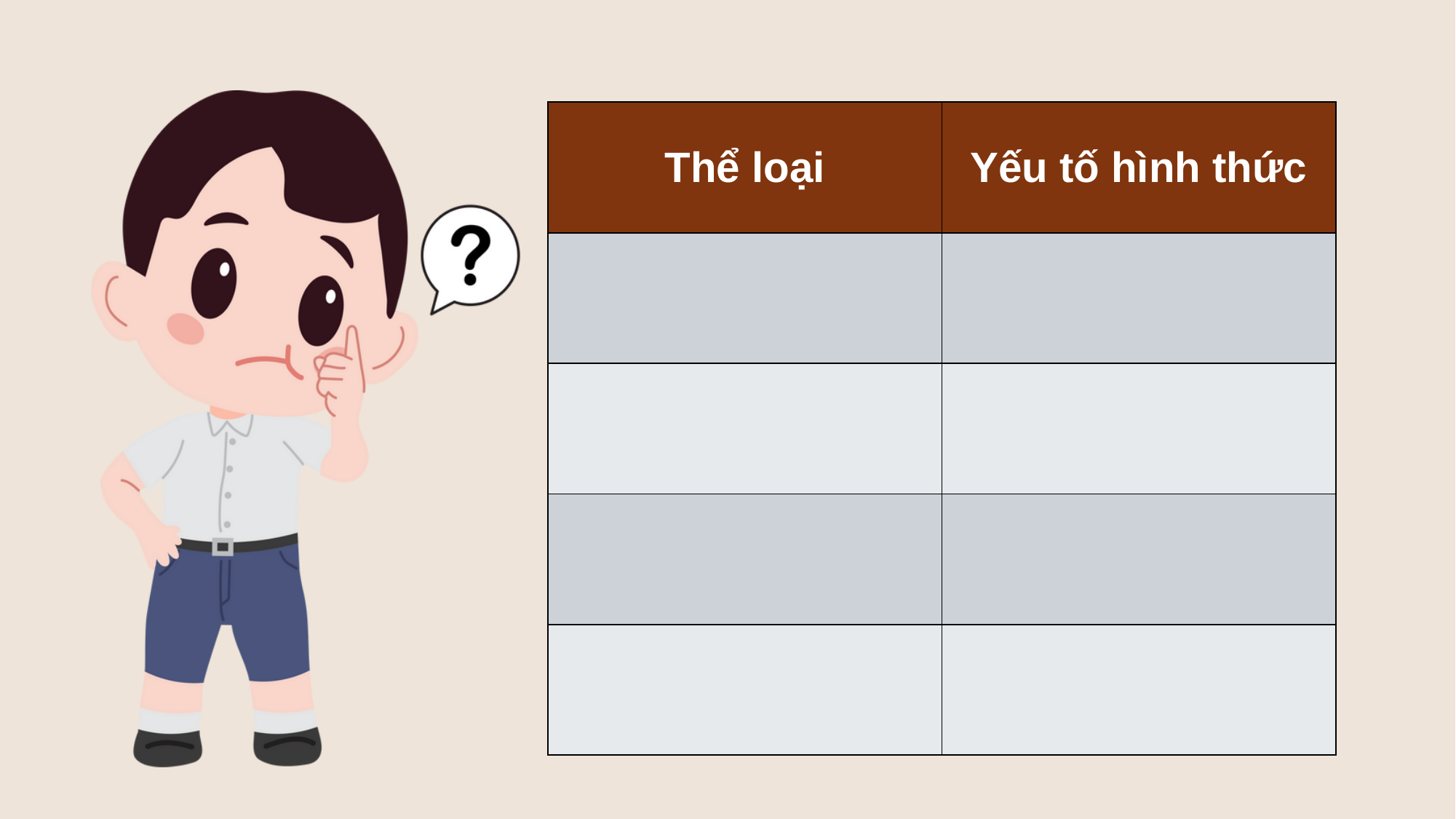

| Thể loại | Yếu tố hình thức |
| --- | --- |
|  |  |
|  |  |
|  |  |
|  |  |